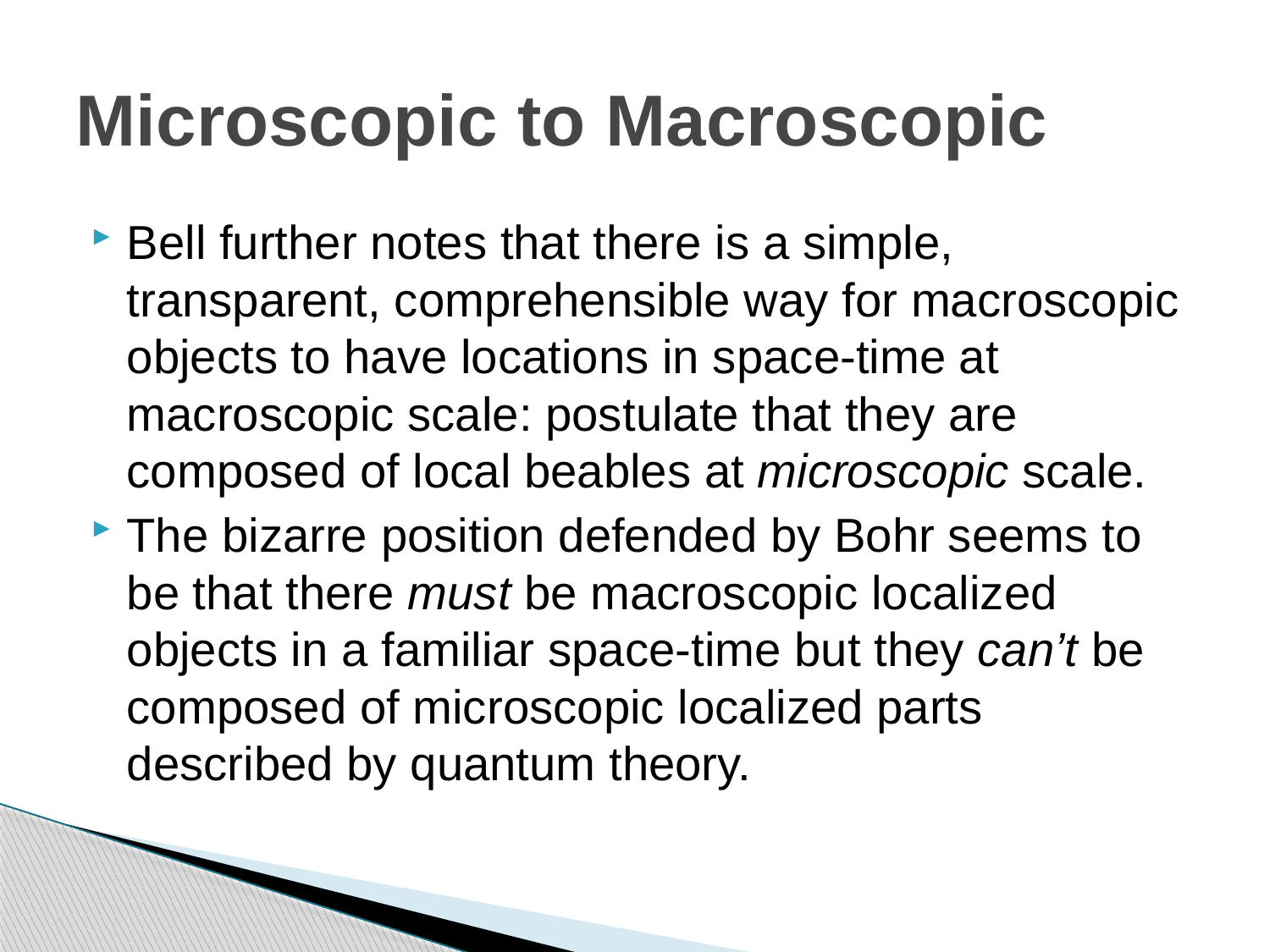

# Microscopic to Macroscopic
Bell further notes that there is a simple, transparent, comprehensible way for macroscopic objects to have locations in space-time at macroscopic scale: postulate that they are composed of local beables at microscopic scale.
The bizarre position defended by Bohr seems to be that there must be macroscopic localized objects in a familiar space-time but they can’t be composed of microscopic localized parts described by quantum theory.